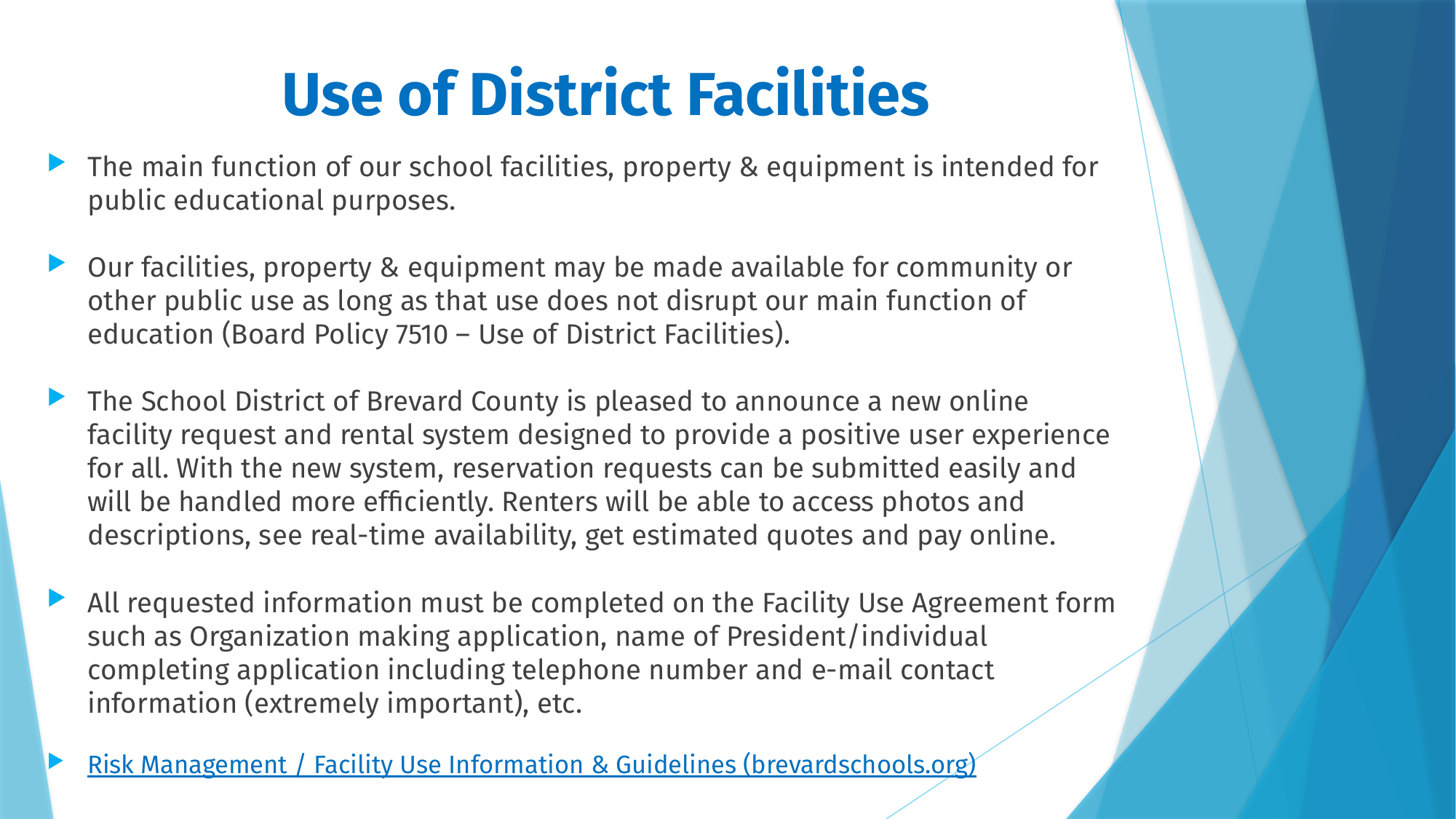

Use of District Facilities
The main function of our school facilities, property & equipment is intended for public educational purposes.

Our facilities, property & equipment may be made available for community or other public use as long as that use does not disrupt our main function of education (Board Policy 7510 – Use of District Facilities).

The School District of Brevard County is pleased to announce a new online facility request and rental system designed to provide a positive user experience for all. With the new system, reservation requests can be submitted easily and will be handled more efficiently. Renters will be able to access photos and descriptions, see real-time availability, get estimated quotes and pay online.

All requested information must be completed on the Facility Use Agreement form such as Organization making application, name of President/individual completing application including telephone number and e-mail contact information (extremely important), etc.

Risk Management / Facility Use Information & Guidelines (brevardschools.org)